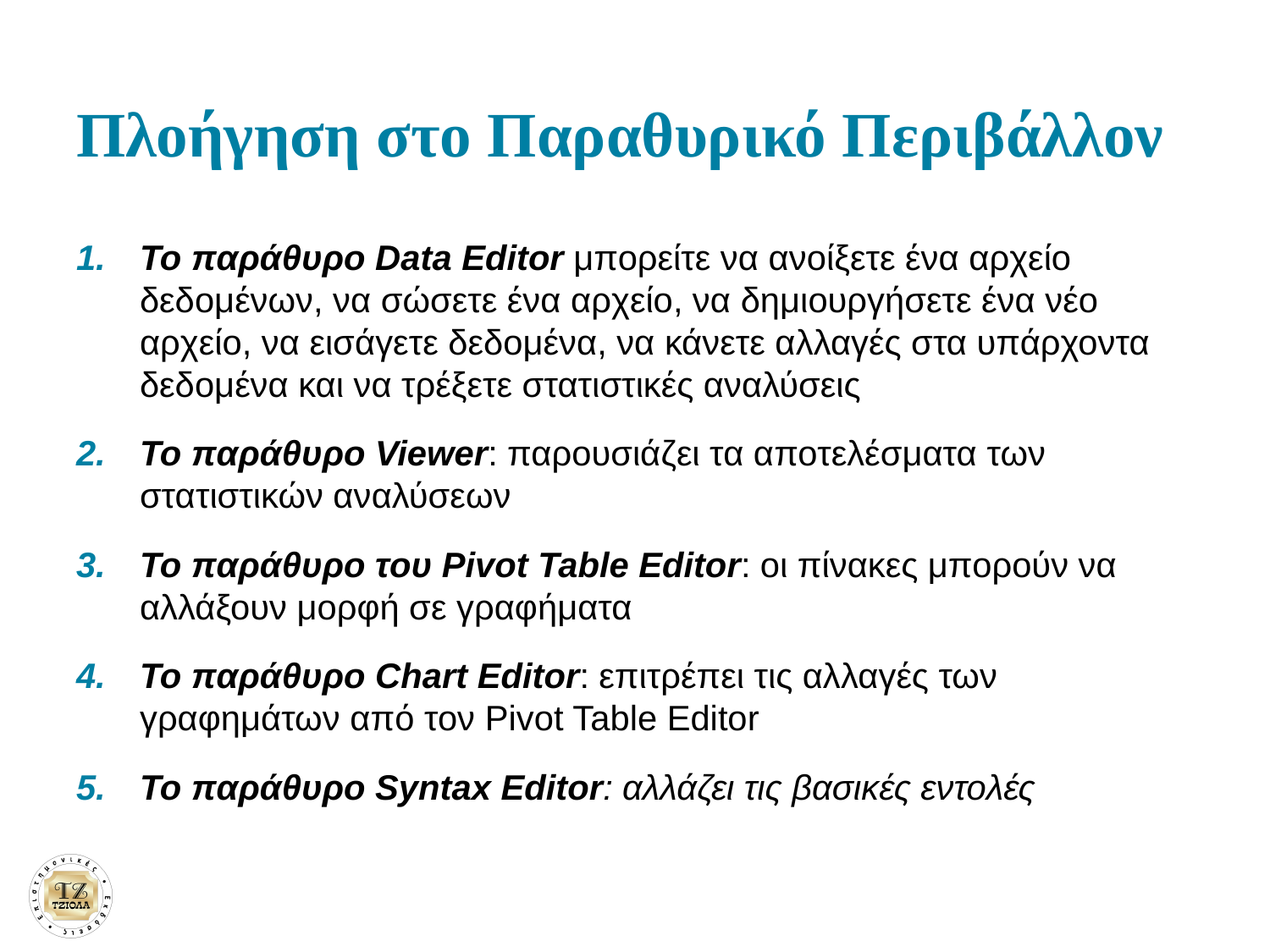

# Πλοήγηση στο Παραθυρικό Περιβάλλον
Το παράθυρο Data Editor μπορείτε να ανοίξετε ένα αρχείο δεδομένων, να σώσετε ένα αρχείο, να δημιουργήσετε ένα νέο αρχείο, να εισάγετε δεδομένα, να κάνετε αλλαγές στα υπάρχοντα δεδομένα και να τρέξετε στατιστικές αναλύσεις
Το παράθυρο Viewer: παρουσιάζει τα αποτελέσματα των στατιστικών αναλύσεων
Το παράθυρο του Pivot Table Editor: οι πίνακες μπορούν να αλλάξουν μορφή σε γραφήματα
Το παράθυρο Chart Editor: επιτρέπει τις αλλαγές των γραφημάτων από τον Pivot Table Editor
Το παράθυρο Syntax Editor: αλλάζει τις βασικές εντολές